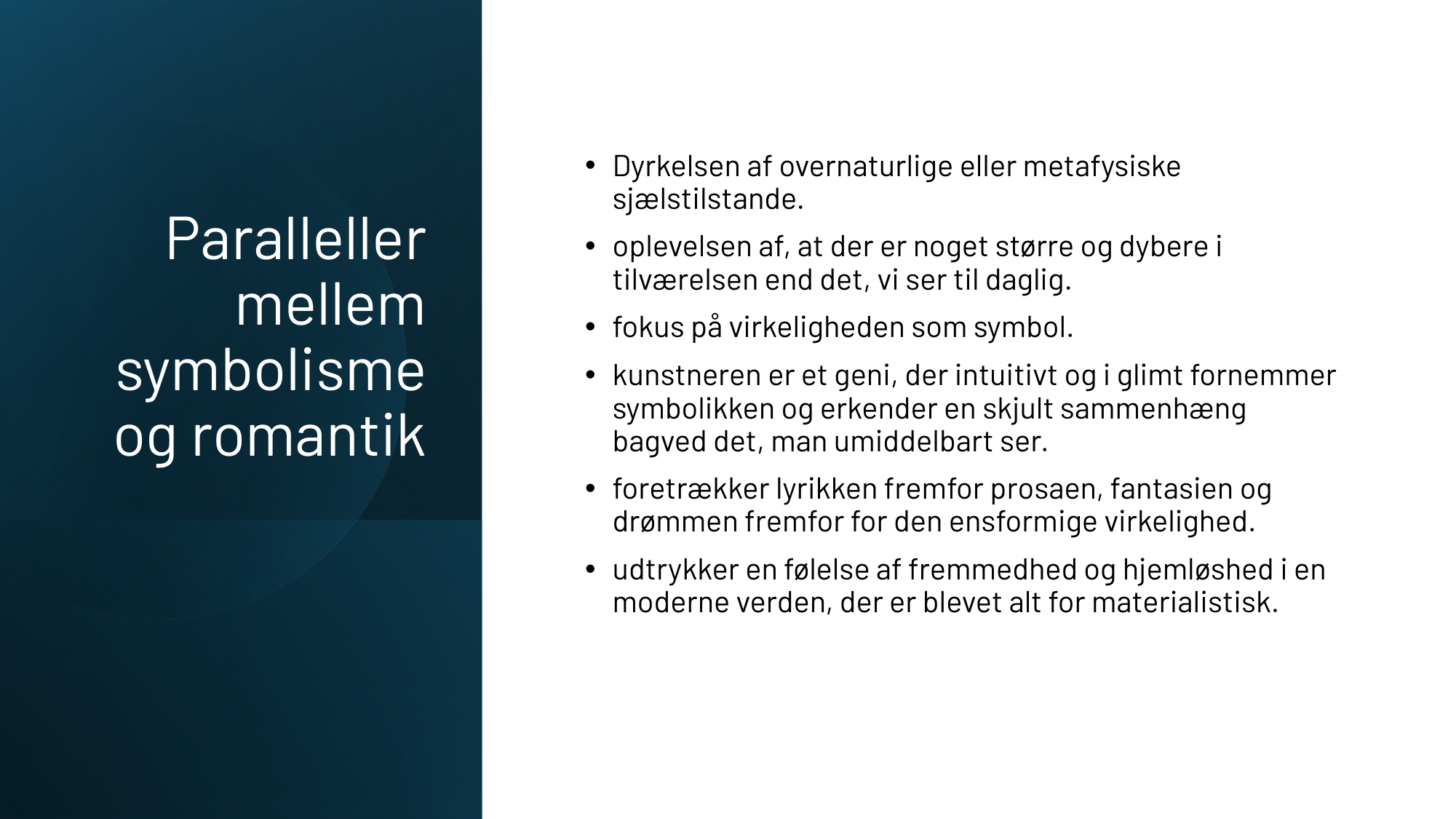

# Paralleller mellem symbolisme og romantik
Dyrkelsen af overnaturlige eller metafysiske sjælstilstande.
oplevelsen af, at der er noget større og dybere i tilværelsen end det, vi ser til daglig.
fokus på virkeligheden som symbol.
kunstneren er et geni, der intuitivt og i glimt fornemmer symbolikken og erkender en skjult sammenhæng bagved det, man umiddelbart ser.
foretrækker lyrikken fremfor prosaen, fantasien og drømmen fremfor for den ensformige virkelighed.
udtrykker en følelse af fremmedhed og hjemløshed i en moderne verden, der er blevet alt for materialistisk.